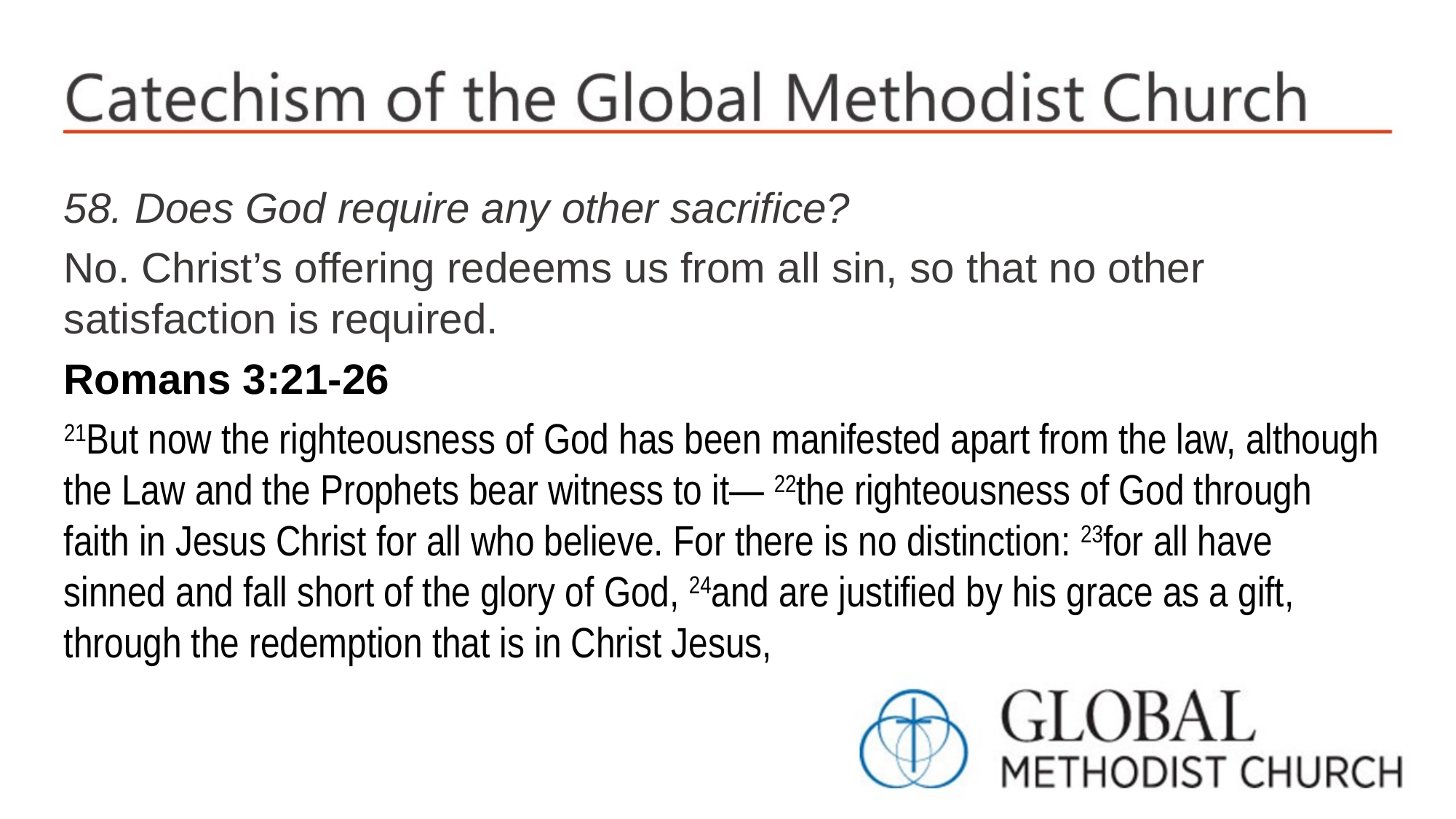

58. Does God require any other sacrifice?
No. Christ’s offering redeems us from all sin, so that no other satisfaction is required.
Romans 3:21-26
21But now the righteousness of God has been manifested apart from the law, although the Law and the Prophets bear witness to it— 22the righteousness of God through faith in Jesus Christ for all who believe. For there is no distinction: 23for all have sinned and fall short of the glory of God, 24and are justified by his grace as a gift, through the redemption that is in Christ Jesus,